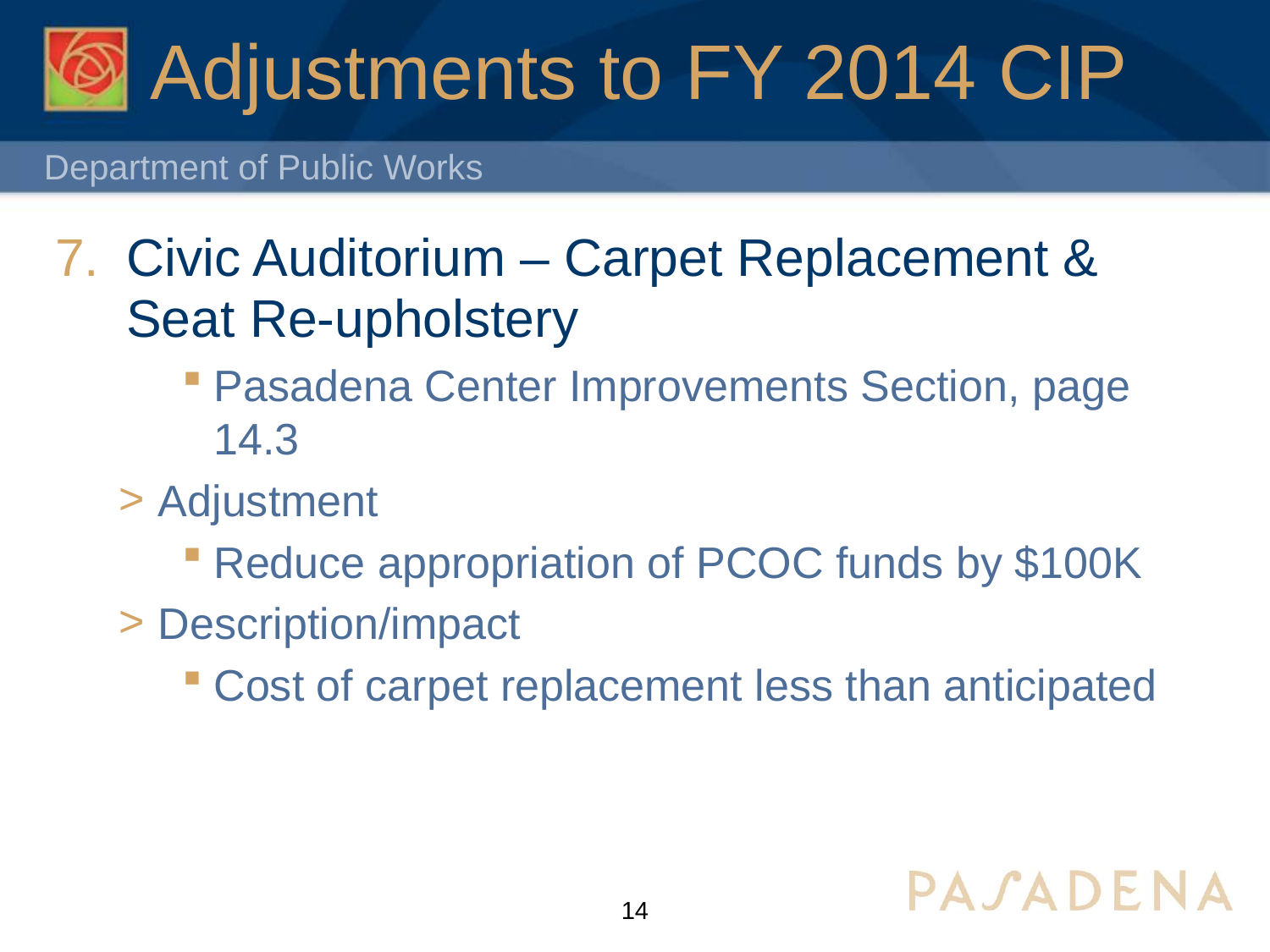

# Adjustments to FY 2014 CIP
Civic Auditorium – Carpet Replacement & Seat Re-upholstery
Pasadena Center Improvements Section, page 14.3
Adjustment
Reduce appropriation of PCOC funds by $100K
Description/impact
Cost of carpet replacement less than anticipated

14